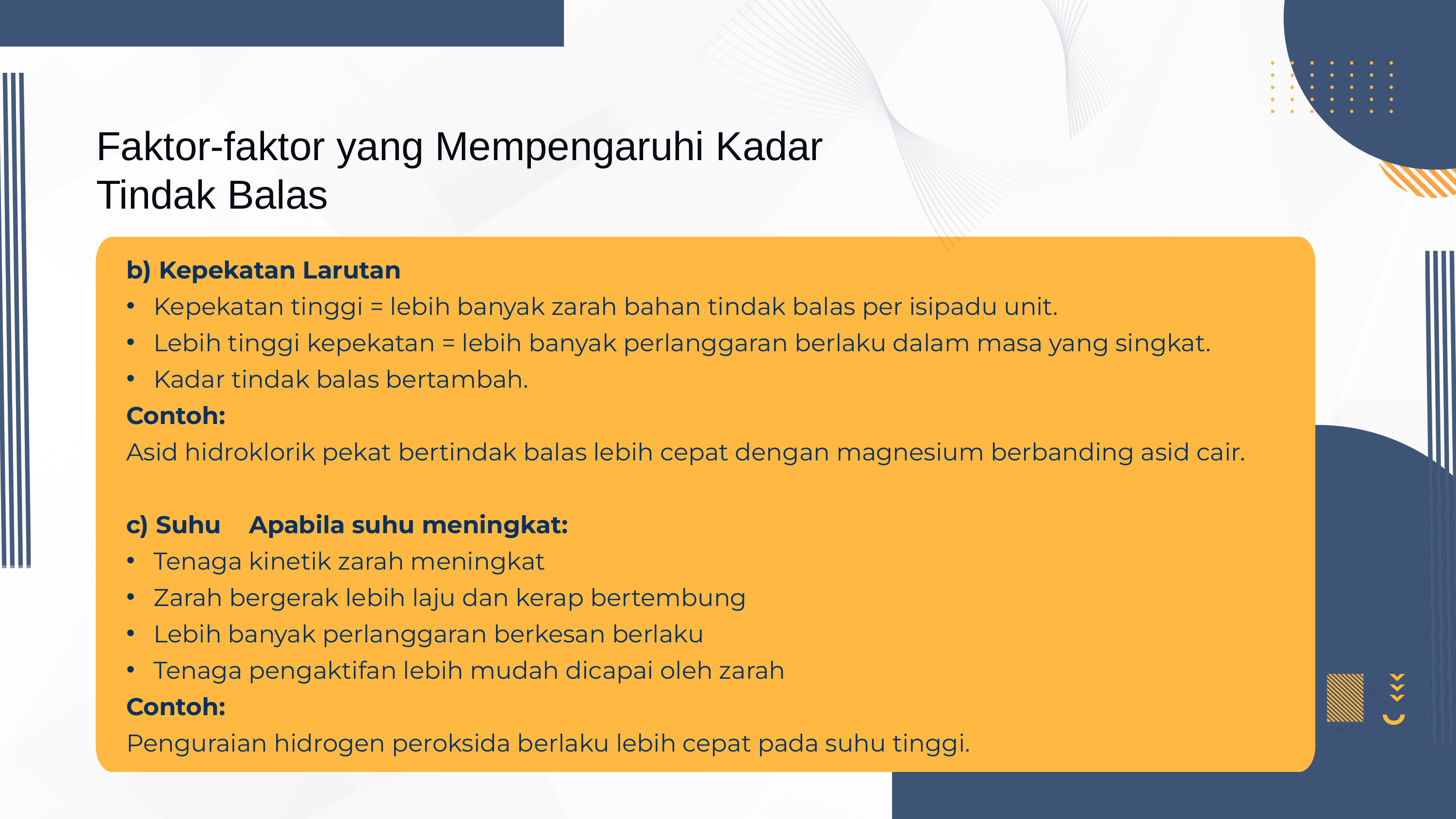

Faktor-faktor yang Mempengaruhi Kadar Tindak Balas

b) Kepekatan Larutan
Kepekatan tinggi = lebih banyak zarah bahan tindak balas per isipadu unit.
Lebih tinggi kepekatan = lebih banyak perlanggaran berlaku dalam masa yang singkat.
Kadar tindak balas bertambah.
Contoh:
Asid hidroklorik pekat bertindak balas lebih cepat dengan magnesium berbanding asid cair.

c) Suhu    Apabila suhu meningkat:
Tenaga kinetik zarah meningkat
Zarah bergerak lebih laju dan kerap bertembung
Lebih banyak perlanggaran berkesan berlaku
Tenaga pengaktifan lebih mudah dicapai oleh zarah
Contoh:
Penguraian hidrogen peroksida berlaku lebih cepat pada suhu tinggi.